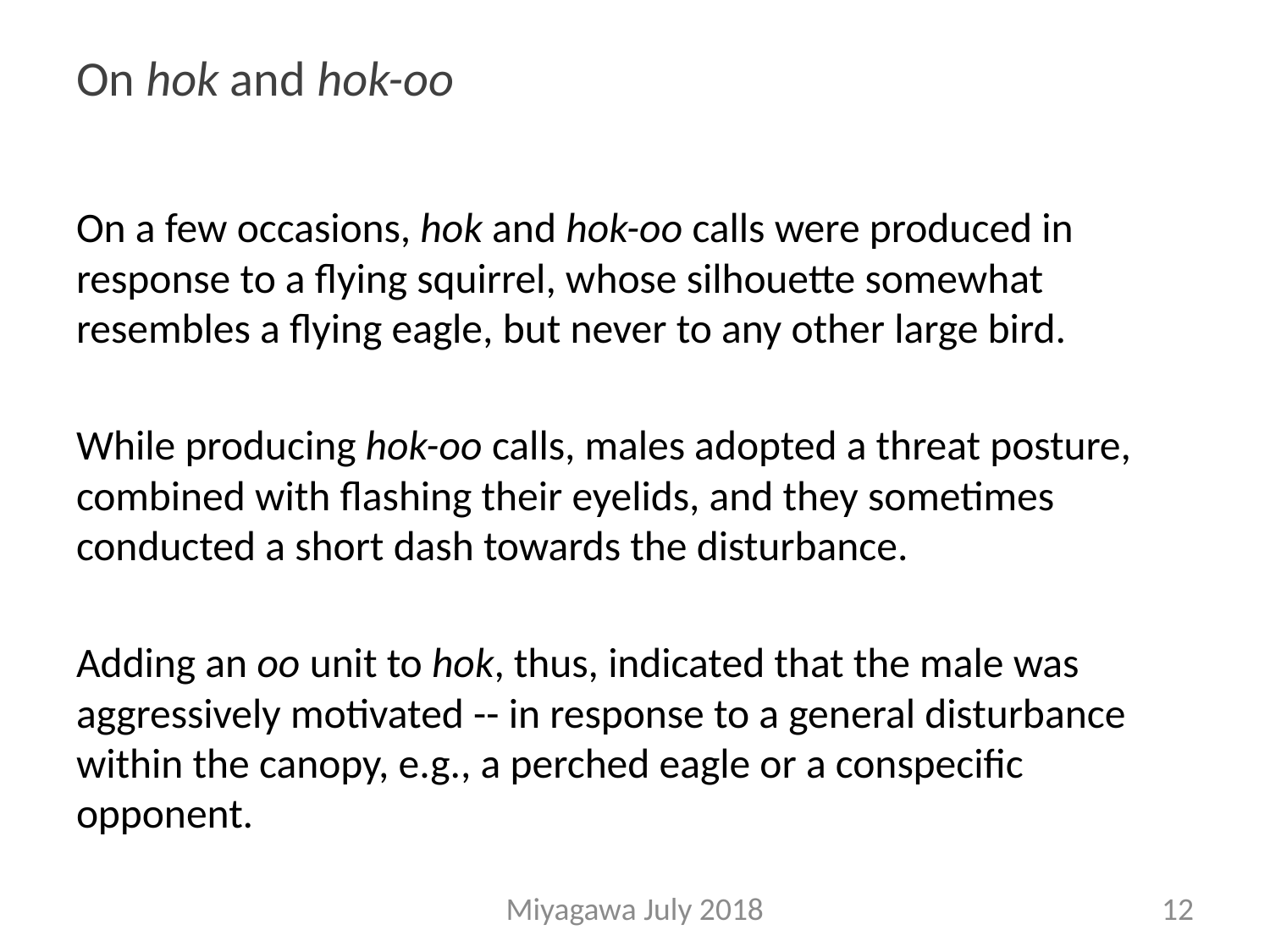

# On hok and hok-oo

On a few occasions, hok and hok-oo calls were produced in response to a flying squirrel, whose silhouette somewhat resembles a flying eagle, but never to any other large bird.

While producing hok-oo calls, males adopted a threat posture, combined with flashing their eyelids, and they sometimes conducted a short dash towards the disturbance.

Adding an oo unit to hok, thus, indicated that the male was aggressively motivated -- in response to a general disturbance within the canopy, e.g., a perched eagle or a conspecific opponent.

Miyagawa July 2018
12